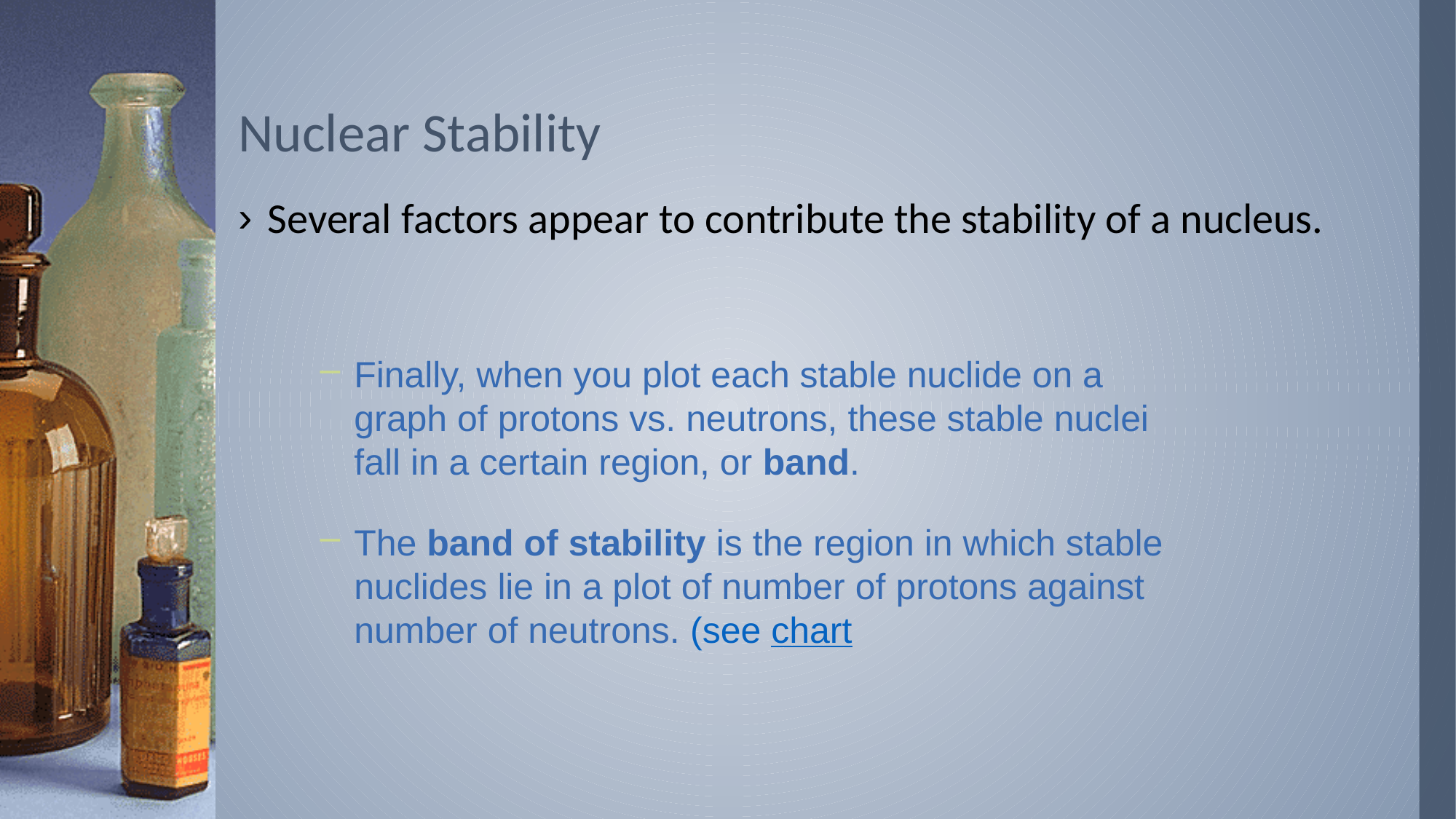

# Nuclear Stability
Several factors appear to contribute the stability of a nucleus.
Finally, when you plot each stable nuclide on a graph of protons vs. neutrons, these stable nuclei fall in a certain region, or band.

The band of stability is the region in which stable nuclides lie in a plot of number of protons against number of neutrons. (see chart